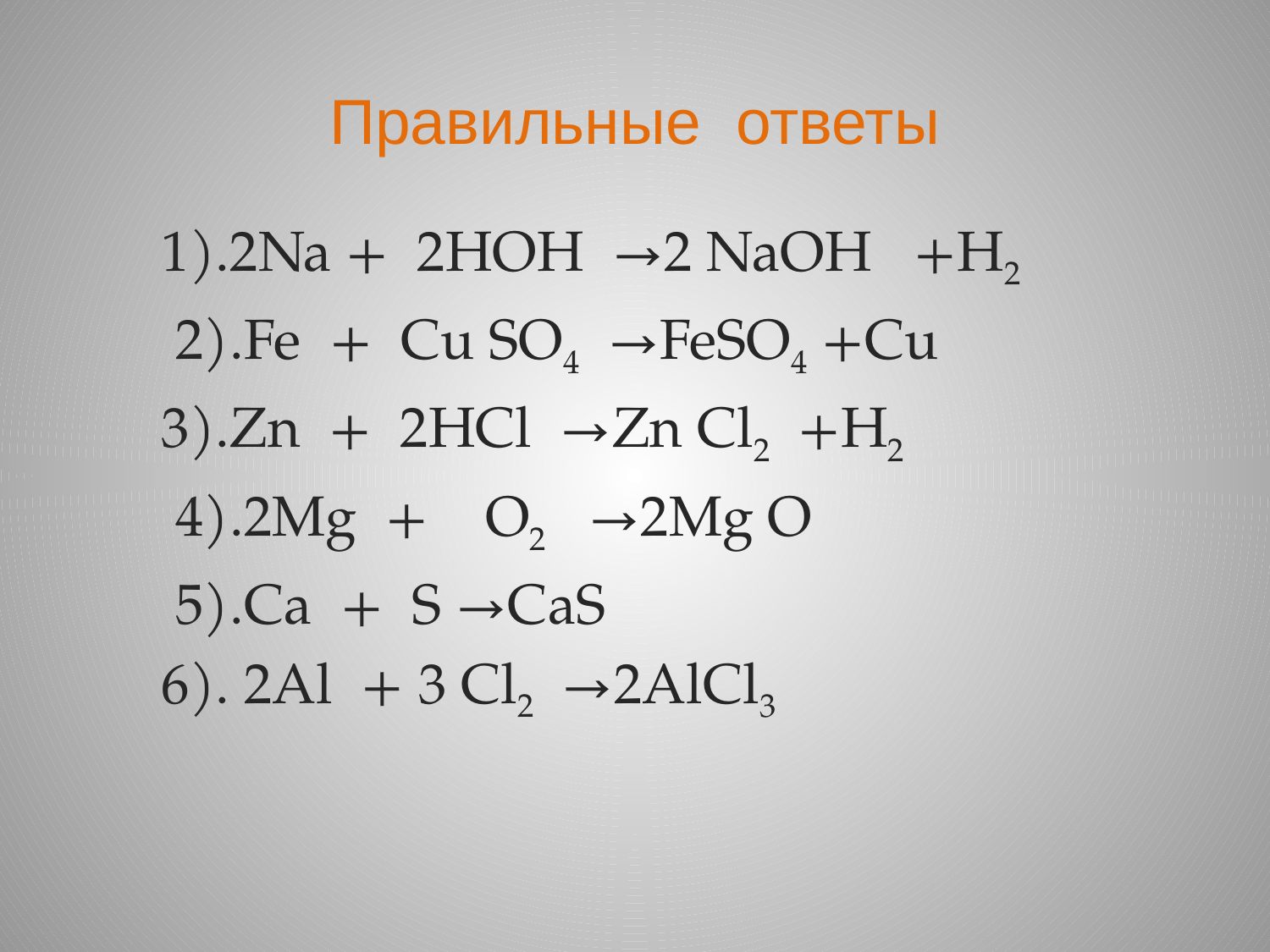

# Правильные  ответы
1).2Na +  2HOH  →2 NaOH   +H2
 2).Fe  +  Cu SO4  →FeSO4 +Cu
3).Zn  +  2HCl  →Zn Cl2  +H2
 4).2Mg  +    O2   →2Mg O
 5).Ca  +  S →CaS
6). 2Al  + 3 Cl2  →2AlCl3